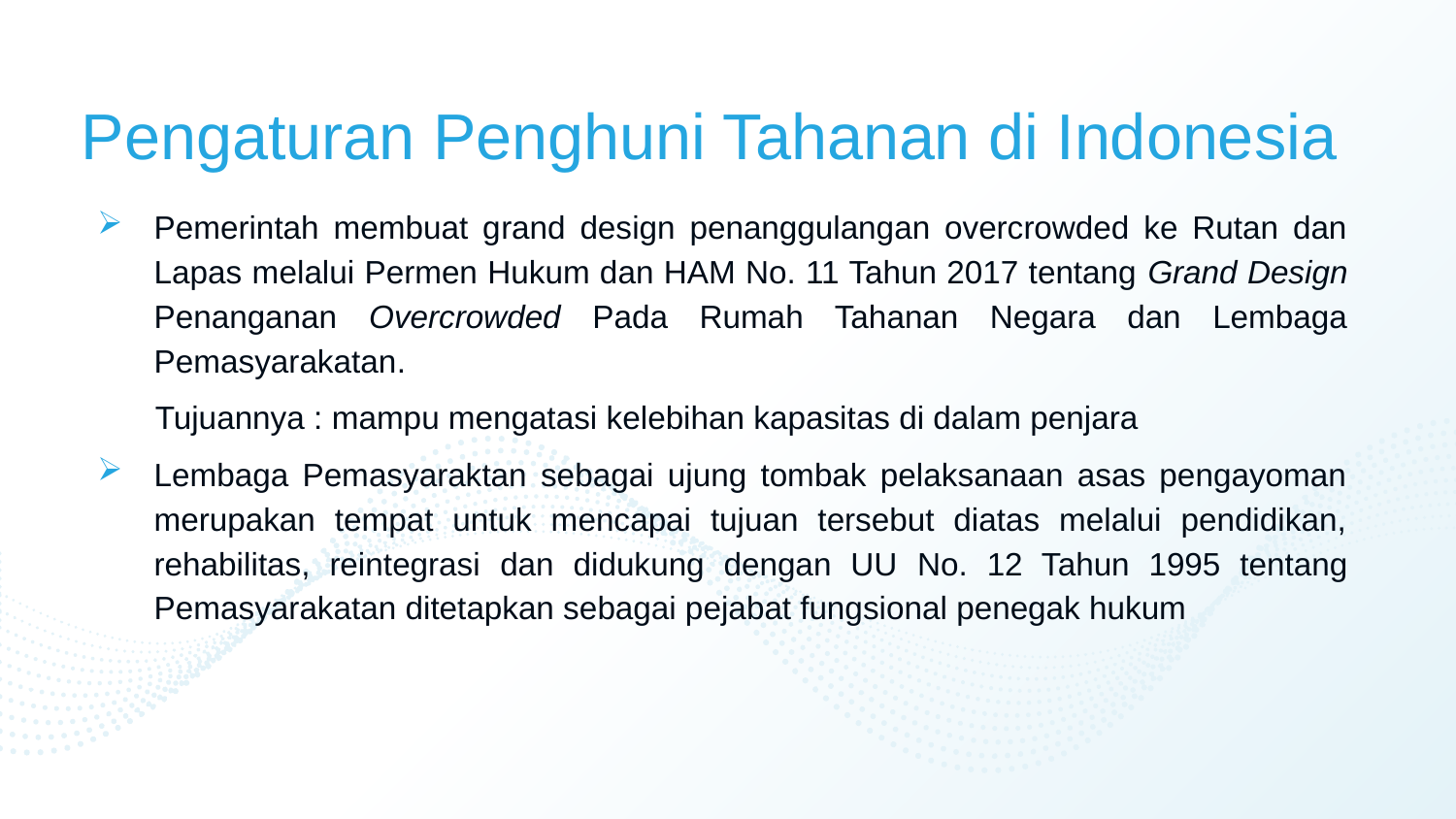

# Pengaturan Penghuni Tahanan di Indonesia
Pemerintah membuat grand design penanggulangan overcrowded ke Rutan dan Lapas melalui Permen Hukum dan HAM No. 11 Tahun 2017 tentang Grand Design Penanganan Overcrowded Pada Rumah Tahanan Negara dan Lembaga Pemasyarakatan.
Tujuannya : mampu mengatasi kelebihan kapasitas di dalam penjara
Lembaga Pemasyaraktan sebagai ujung tombak pelaksanaan asas pengayoman merupakan tempat untuk mencapai tujuan tersebut diatas melalui pendidikan, rehabilitas, reintegrasi dan didukung dengan UU No. 12 Tahun 1995 tentang Pemasyarakatan ditetapkan sebagai pejabat fungsional penegak hukum
5